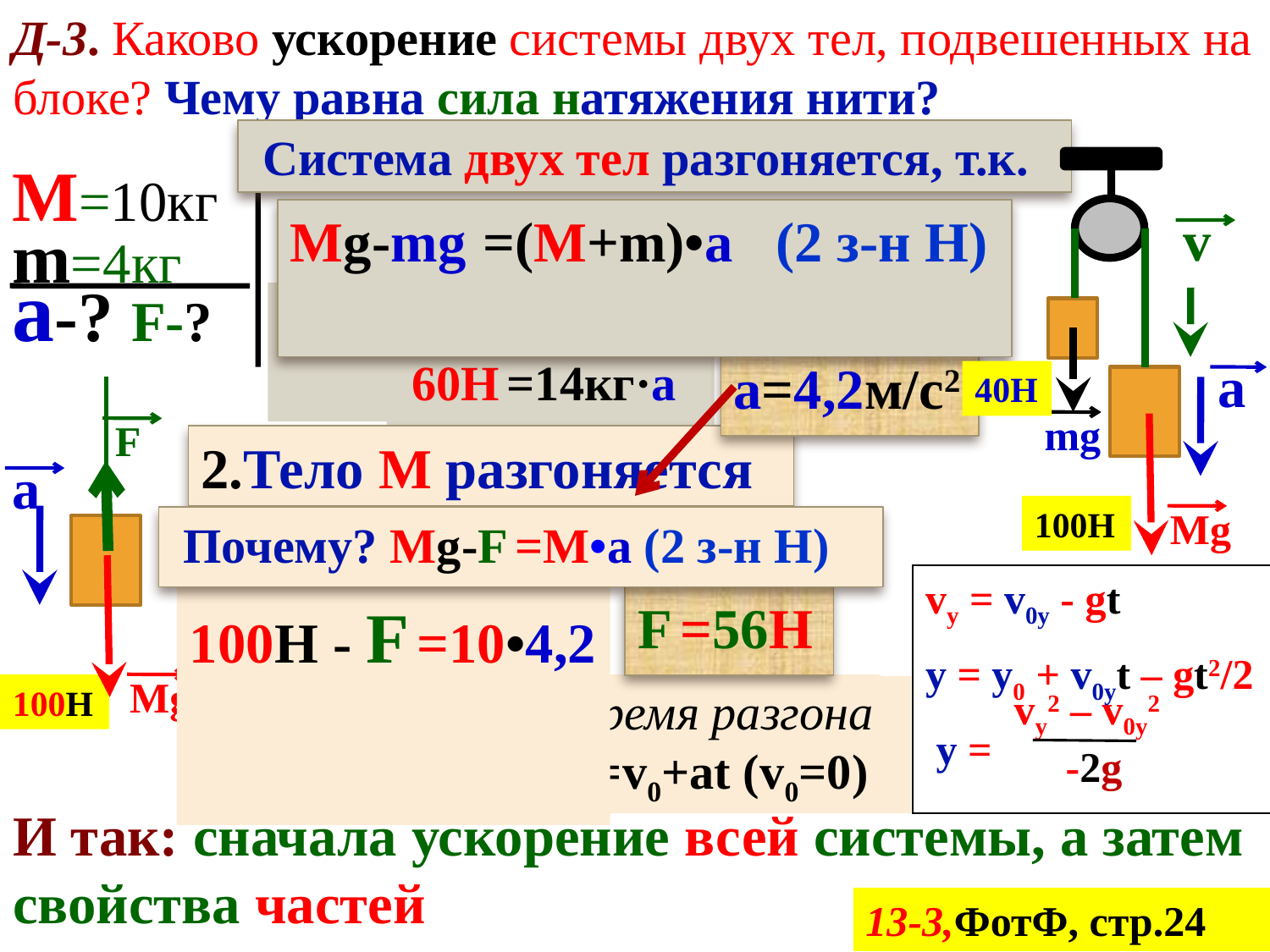

Д-3. Каково ускорение системы двух тел, подвешенных на блоке? Чему равна сила натяжения нити?

 Система двух тел разгоняется, т.к.

M=10кг
m=4кгF
а-? F-?
v
Mg-mg  =(M+m)•a   (2 з-н Н)

 100Н-40Н = 14·a
а
 60Н =14кг·a
a=4,2м/с2
40Н

mg
F
2.Тело M разгоняется
а
100Н
Mg
 Почему? Mg-F =M•a (2 з-н Н)
vy = v0y - gt
y = y0 + v0yt – gt2/2
 y =
vy2 – v0y2
   -2g

100Н - F =10•4,2
F =56Н

Mg
100Н
Время разгона
v=v0+at (v0=0)
И так: сначала ускорение всей системы, а затем свойства частей

13-3,ФотФ, стр.24